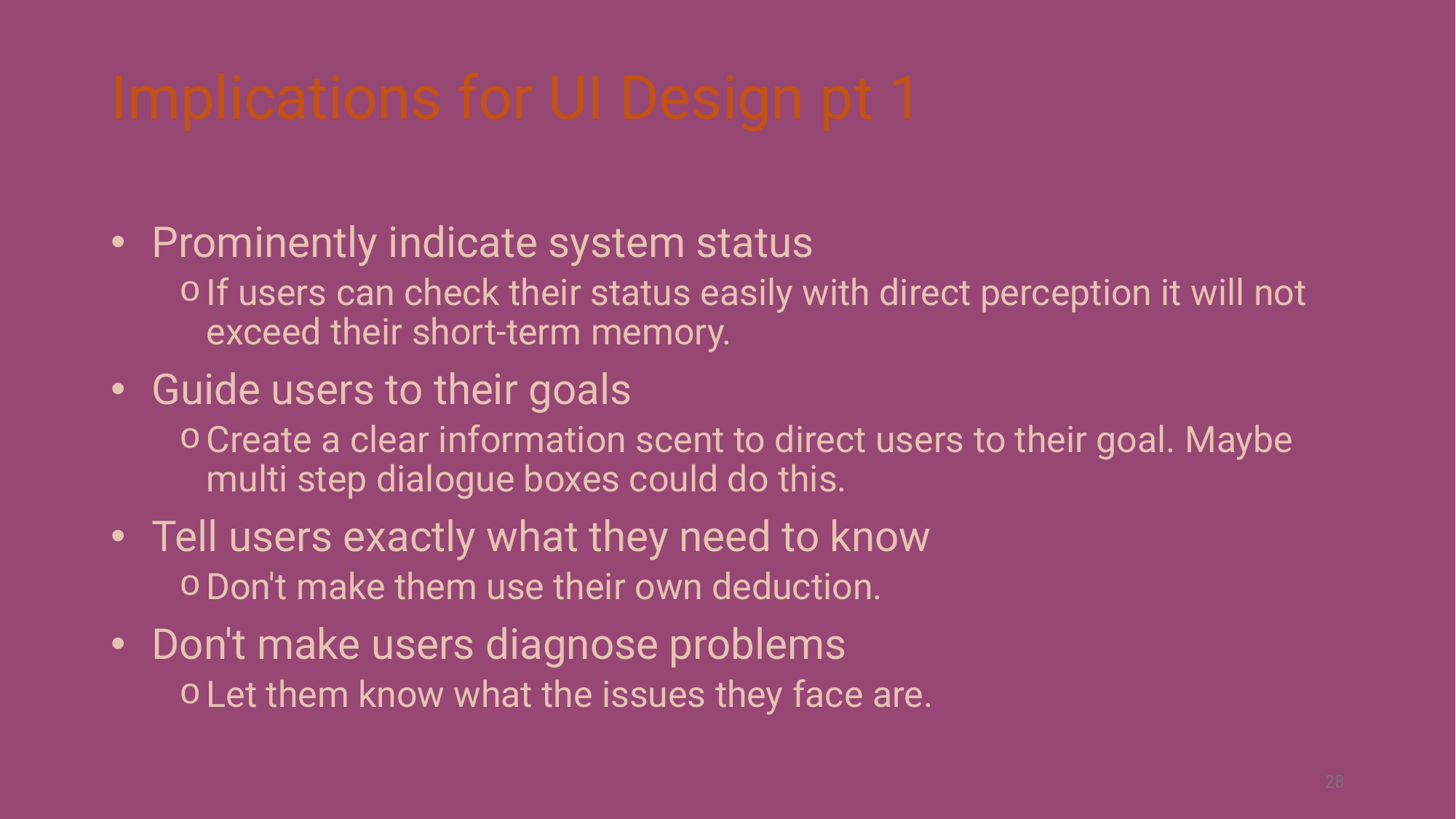

# Implications for UI Design pt 1

Prominently indicate system status
If users can check their status easily with direct perception it will not exceed their short-term memory.
Guide users to their goals
Create a clear information scent to direct users to their goal. Maybe multi step dialogue boxes could do this.
Tell users exactly what they need to know
Don't make them use their own deduction.
Don't make users diagnose problems
Let them know what the issues they face are.

28